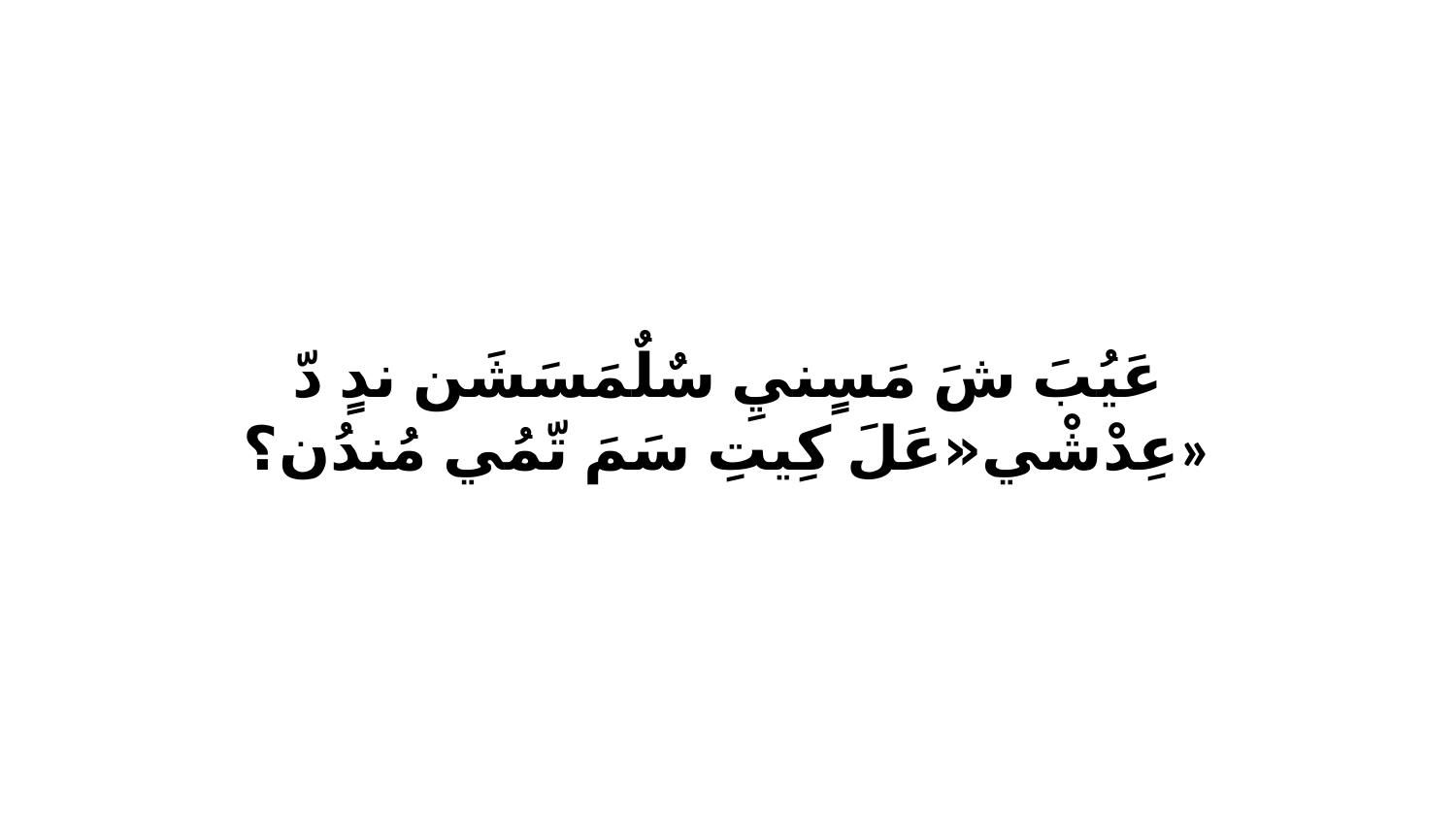

عَيُبَ شَ مَسٍنيِ سٌلٌمَسَشَن ندٍ دّ عِدْشْي«عَلَ كِيتِ سَمَ تّمُي مُندُن؟»